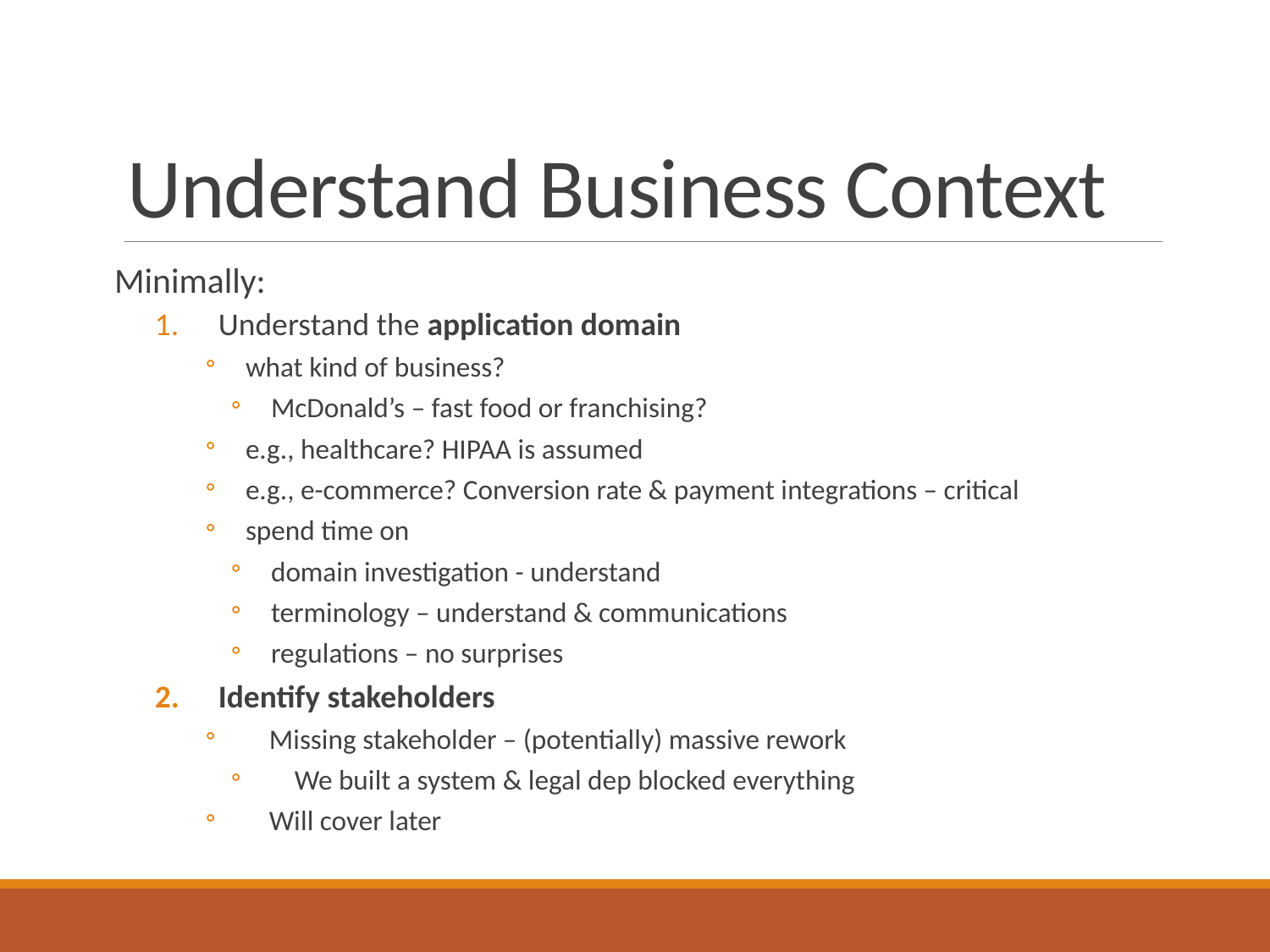

# Understand Business Context
Minimally:
Understand the application domain
what kind of business?
McDonald’s – fast food or franchising?
e.g., healthcare? HIPAA is assumed
e.g., e-commerce? Conversion rate & payment integrations – critical
spend time on
domain investigation - understand
terminology – understand & communications
regulations – no surprises
Identify stakeholders
Missing stakeholder – (potentially) massive rework
We built a system & legal dep blocked everything
Will cover later